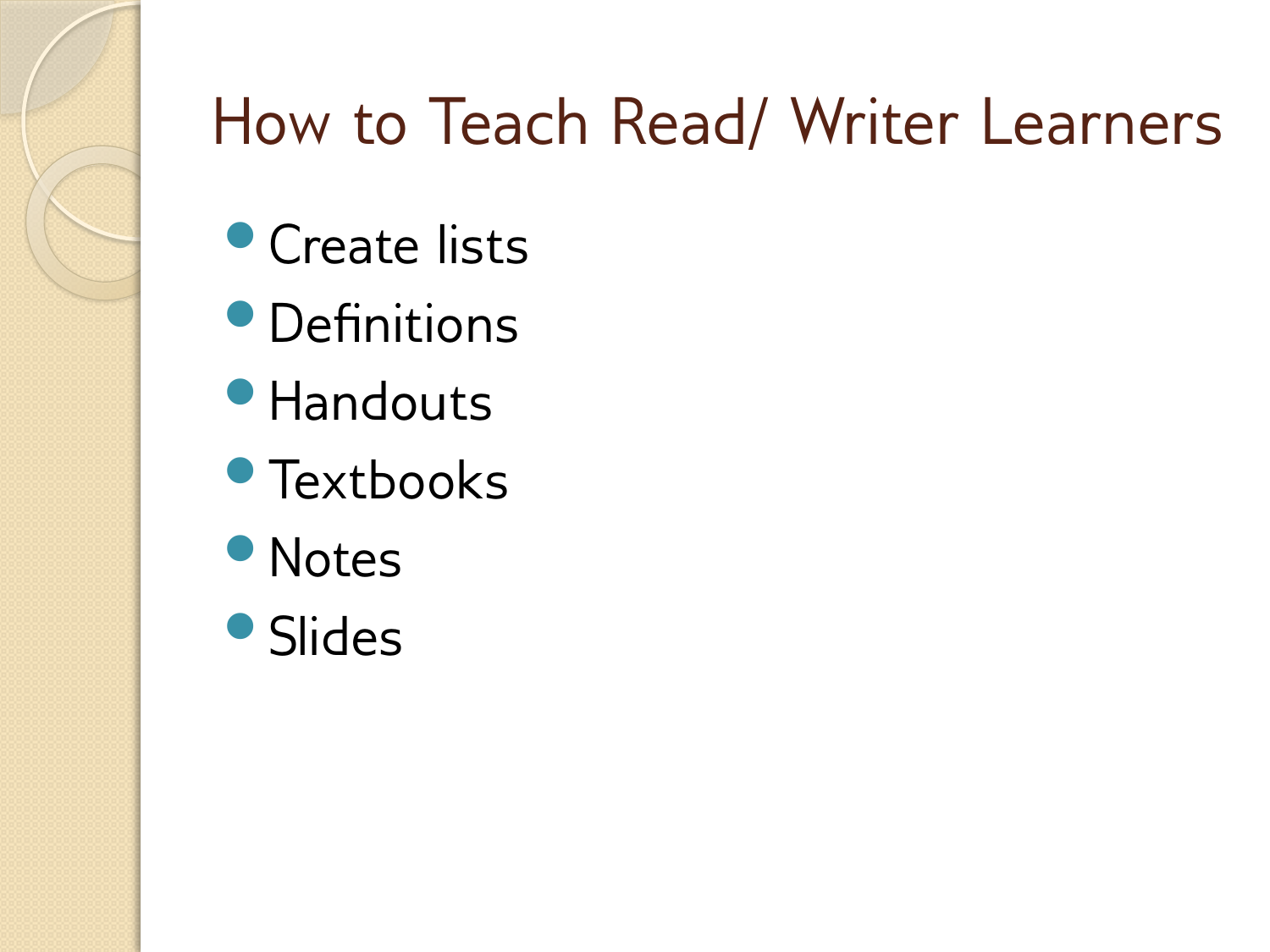

# How to Teach Read/ Writer Learners
Create lists
Definitions
Handouts
Textbooks
Notes
Slides